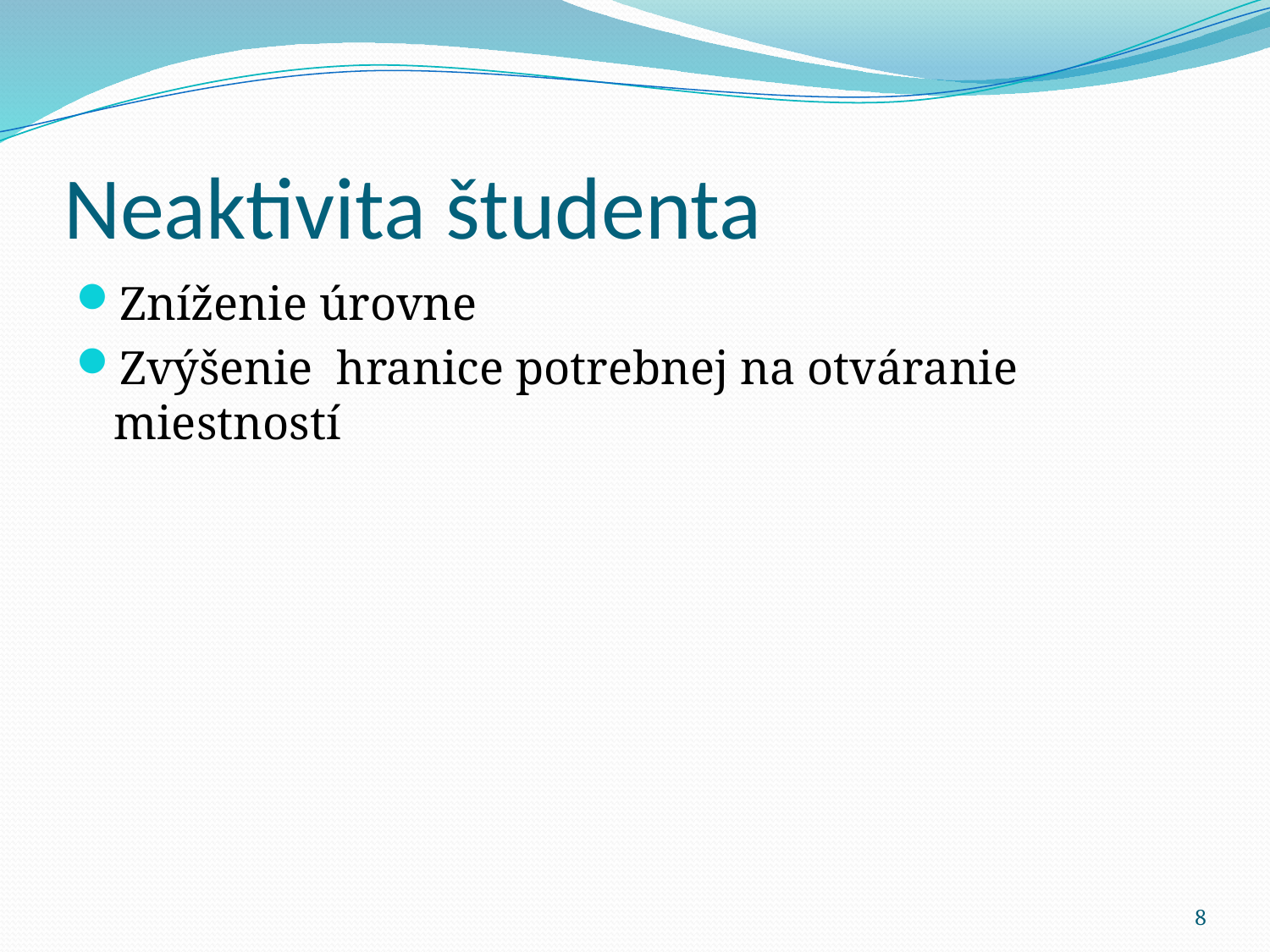

# Neaktivita študenta
Zníženie úrovne
Zvýšenie  hranice potrebnej na otváranie miestností
8